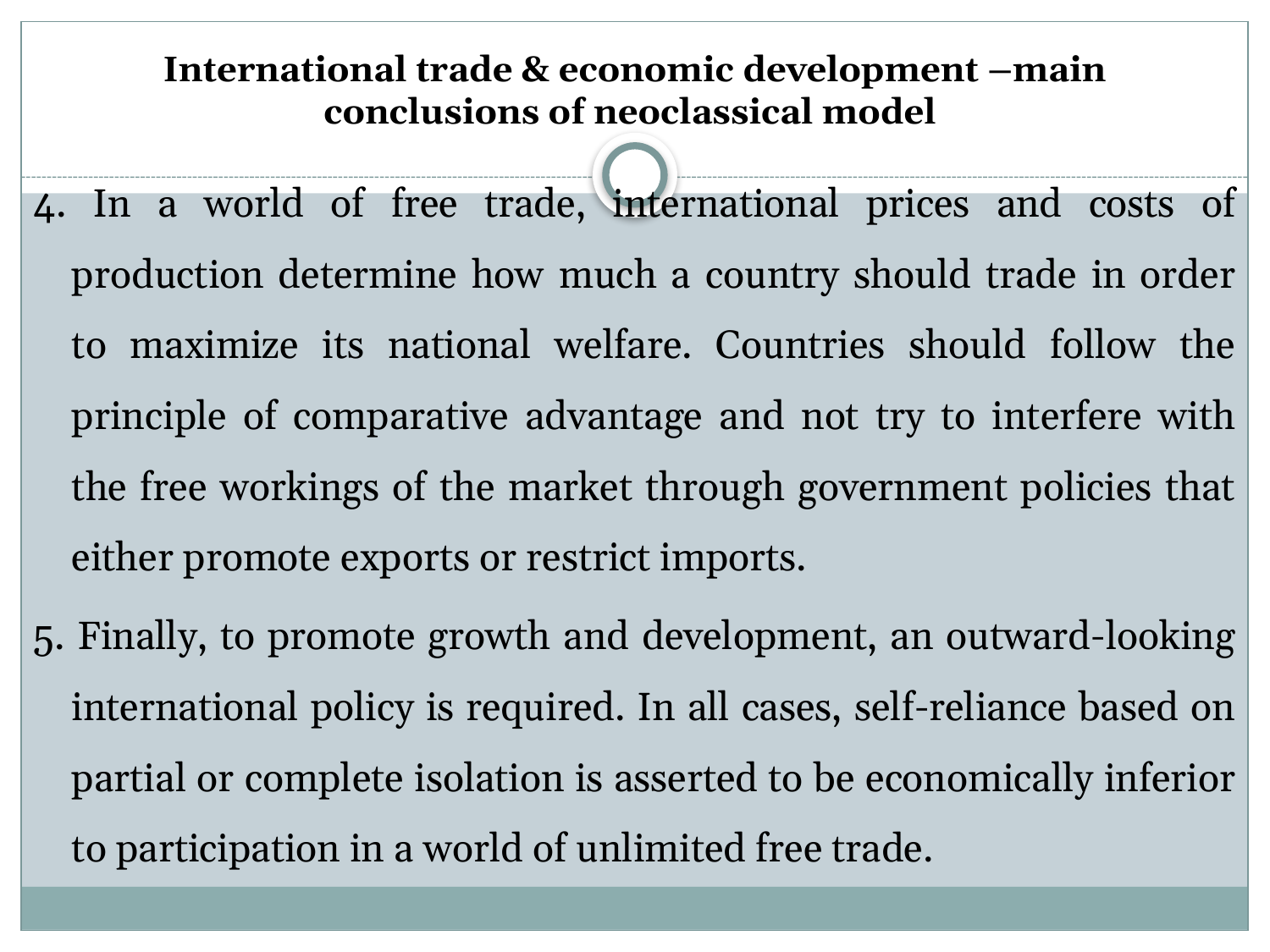

# International trade & economic development –main conclusions of neoclassical model
4. In a world of free trade, international prices and costs of production determine how much a country should trade in order to maximize its national welfare. Countries should follow the principle of comparative advantage and not try to interfere with the free workings of the market through government policies that either promote exports or restrict imports.
5. Finally, to promote growth and development, an outward-looking international policy is required. In all cases, self-reliance based on partial or complete isolation is asserted to be economically inferior to participation in a world of unlimited free trade.